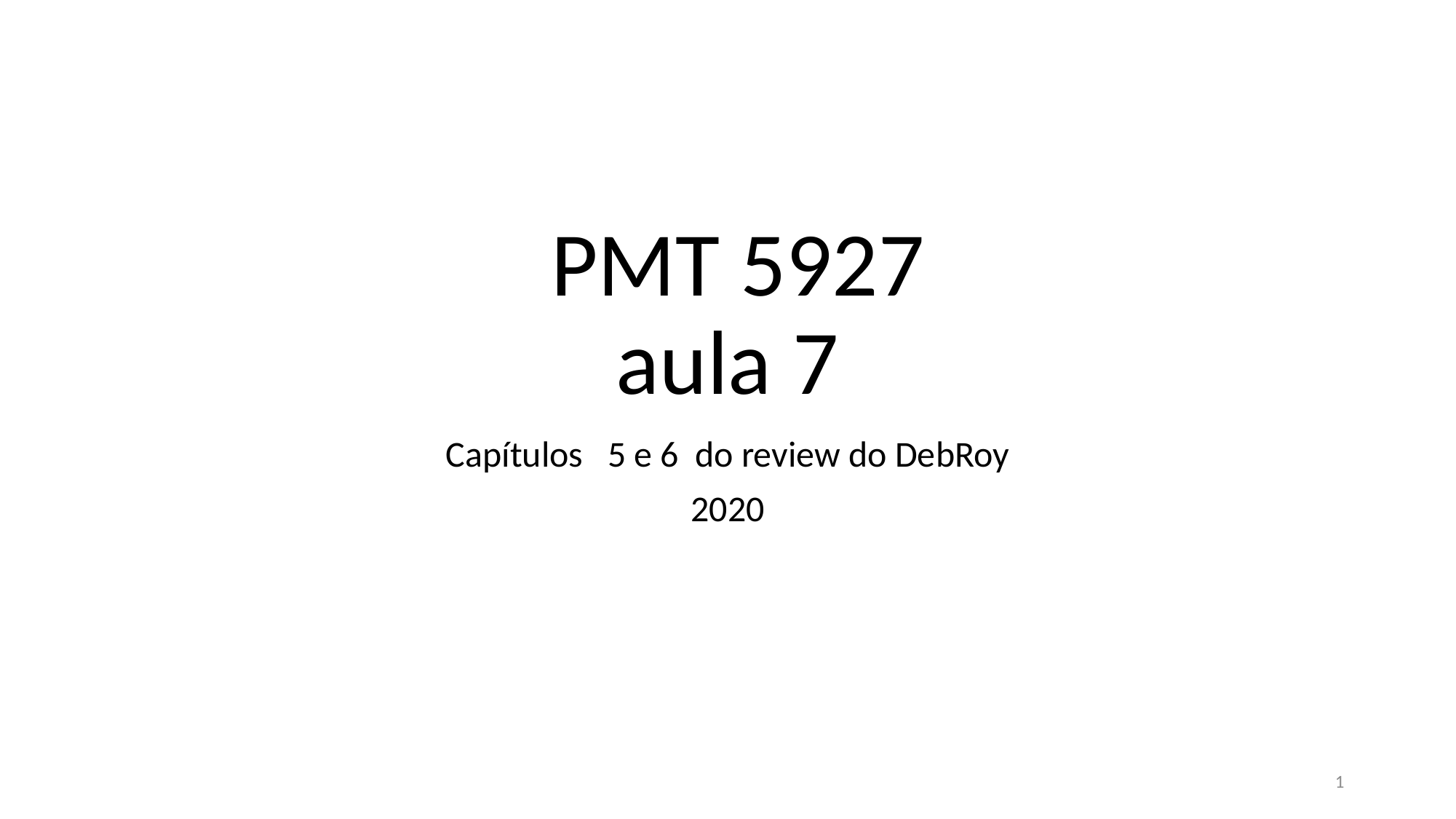

# PMT 5927 aula 7
Capítulos   5 e 6  do review do DebRoy
2020
1